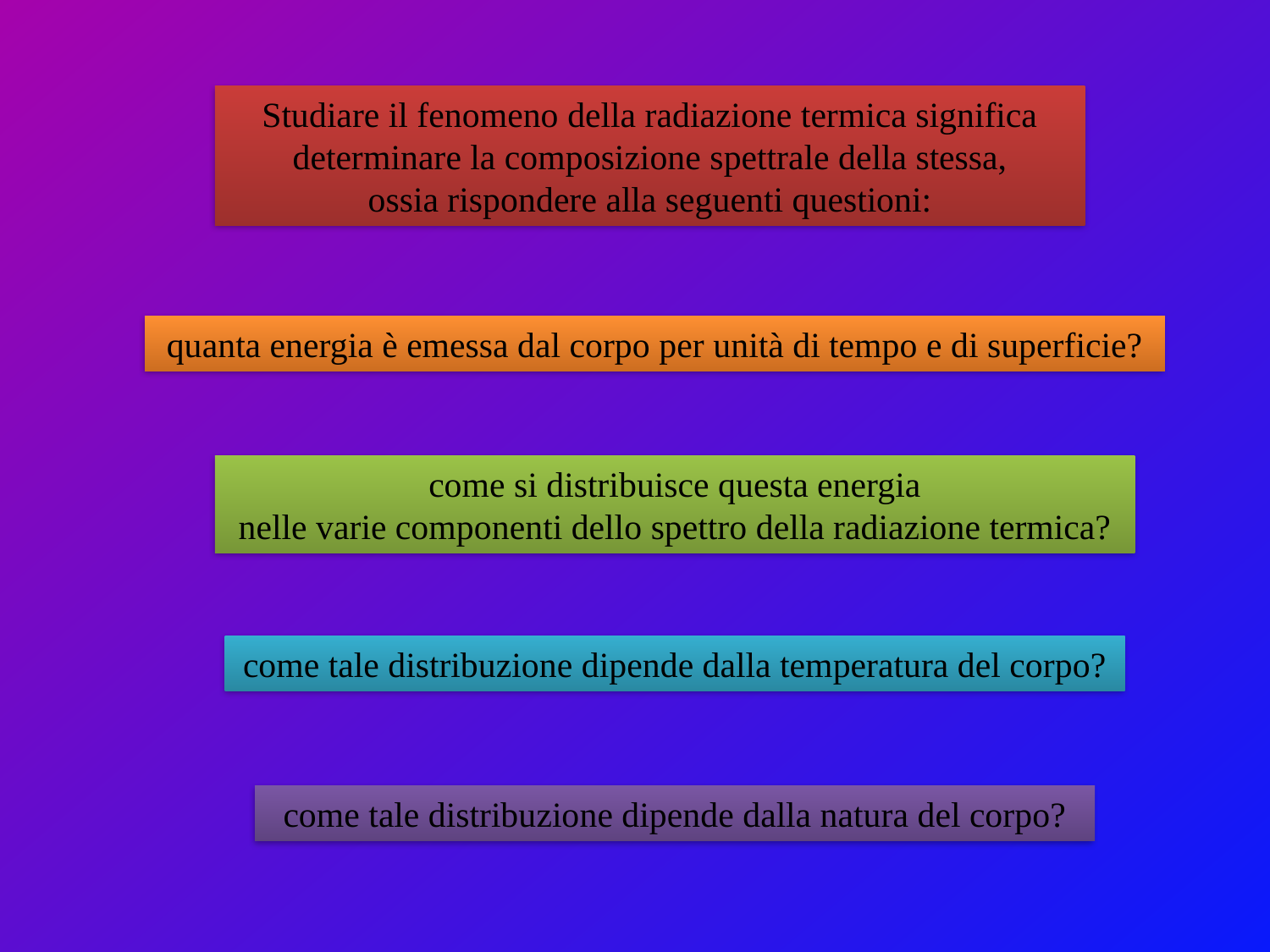

Studiare il fenomeno della radiazione termica significa
determinare la composizione spettrale della stessa,
ossia rispondere alla seguenti questioni:
quanta energia è emessa dal corpo per unità di tempo e di superficie?
come si distribuisce questa energia
nelle varie componenti dello spettro della radiazione termica?
come tale distribuzione dipende dalla temperatura del corpo?
come tale distribuzione dipende dalla natura del corpo?